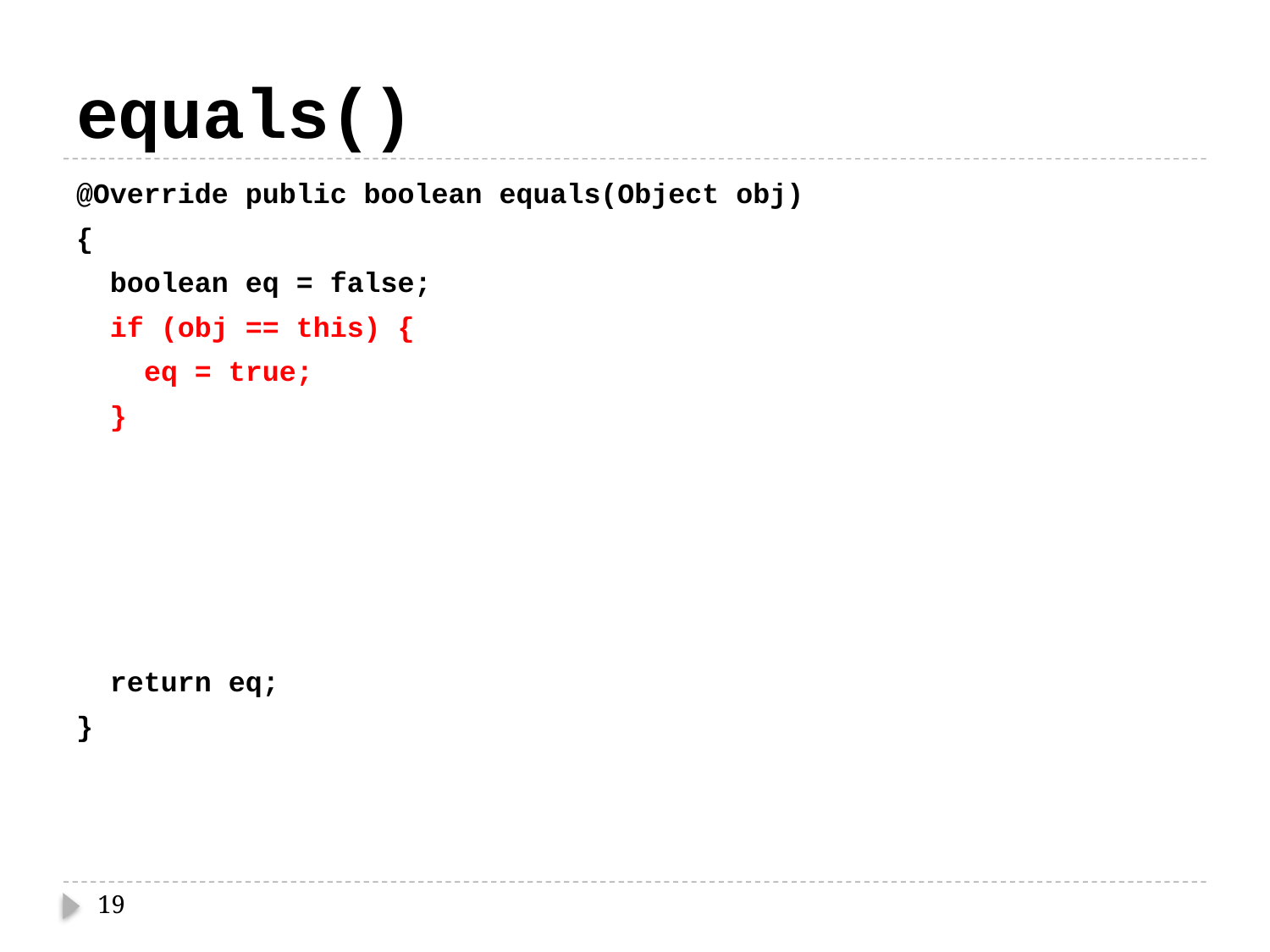

# equals()
@Override public boolean equals(Object obj)
{
  boolean eq = false;
  if (obj == this) {
    eq = true;
  }

  return eq;
}

19